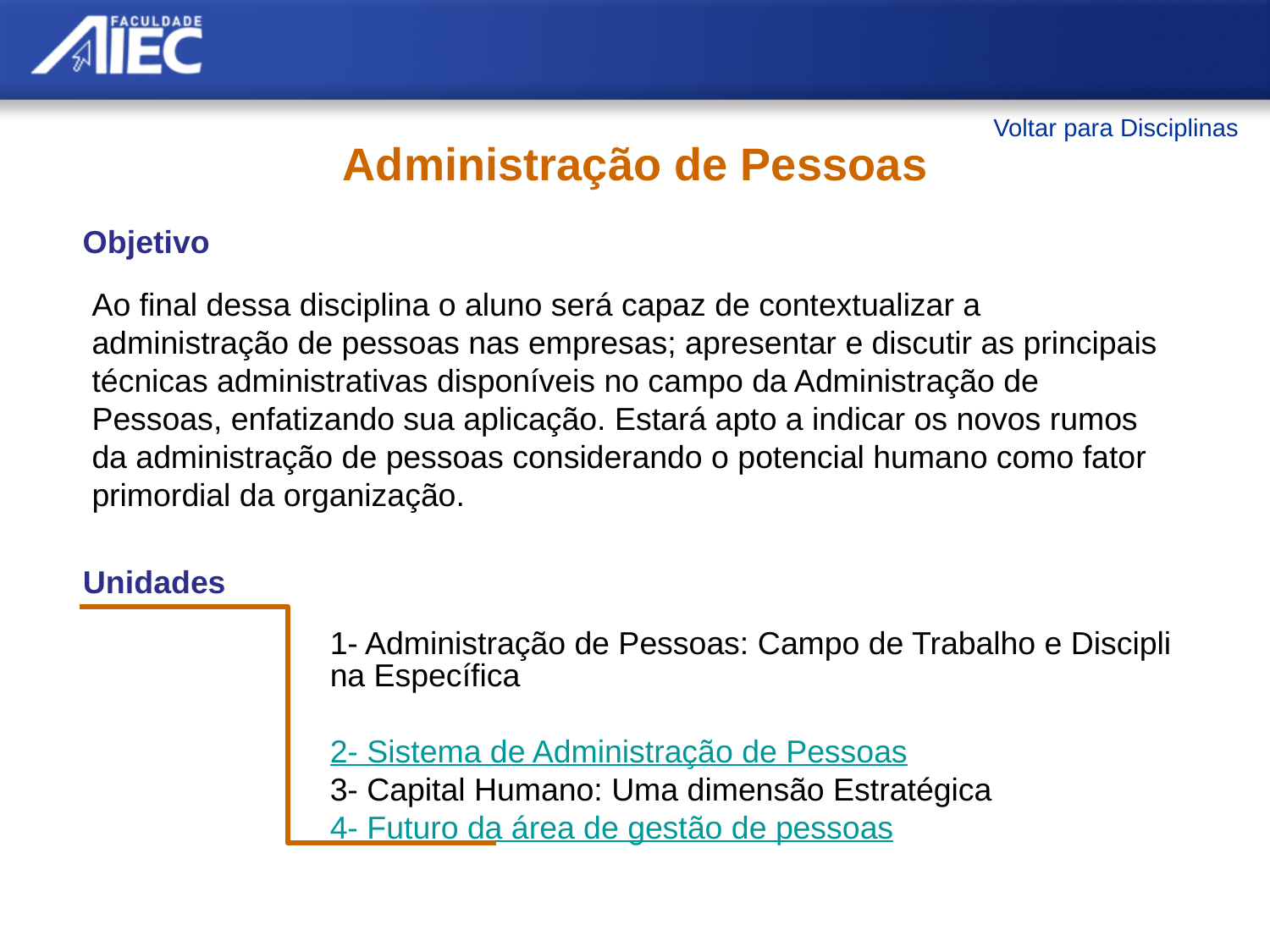

Voltar para Disciplinas
Administração de Pessoas
Objetivo
Ao final dessa disciplina o aluno será capaz de contextualizar a administração de pessoas nas empresas; apresentar e discutir as principais técnicas administrativas disponíveis no campo da Administração de Pessoas, enfatizando sua aplicação. Estará apto a indicar os novos rumos da administração de pessoas considerando o potencial humano como fator primordial da organização.
Unidades
1- Administração de Pessoas: Campo de Trabalho e Disciplina Específica
2- Sistema de Administração de Pessoas
3- Capital Humano: Uma dimensão Estratégica
4- Futuro da área de gestão de pessoas